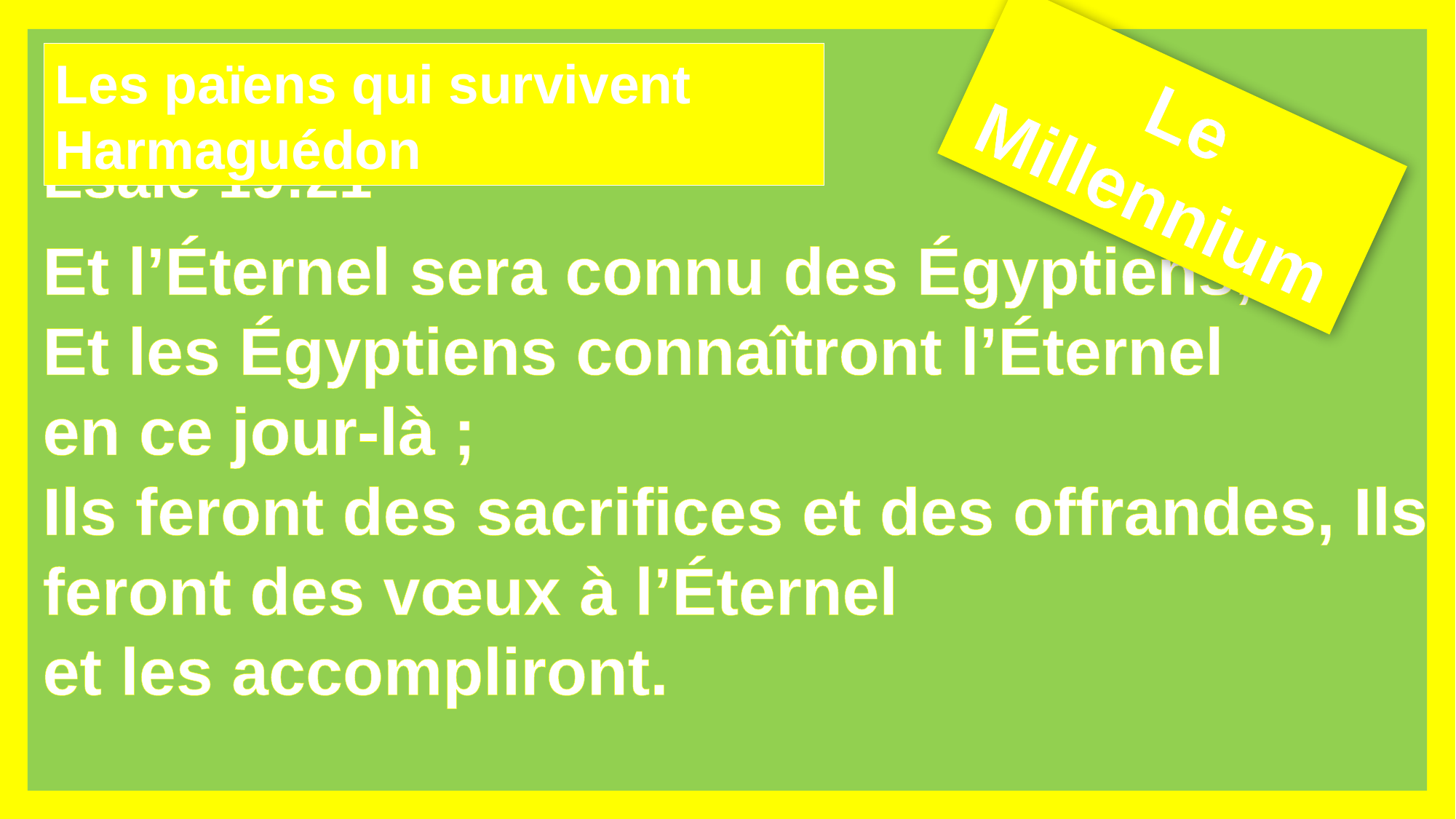

Les païens qui survivent Harmaguédon
Le Millennium
Esaïe 19:21

Et l’Éternel sera connu des Égyptiens,
Et les Égyptiens connaîtront l’Éternel
en ce jour-là ;
Ils feront des sacrifices et des offrandes, Ils feront des vœux à l’Éternel
et les accompliront.